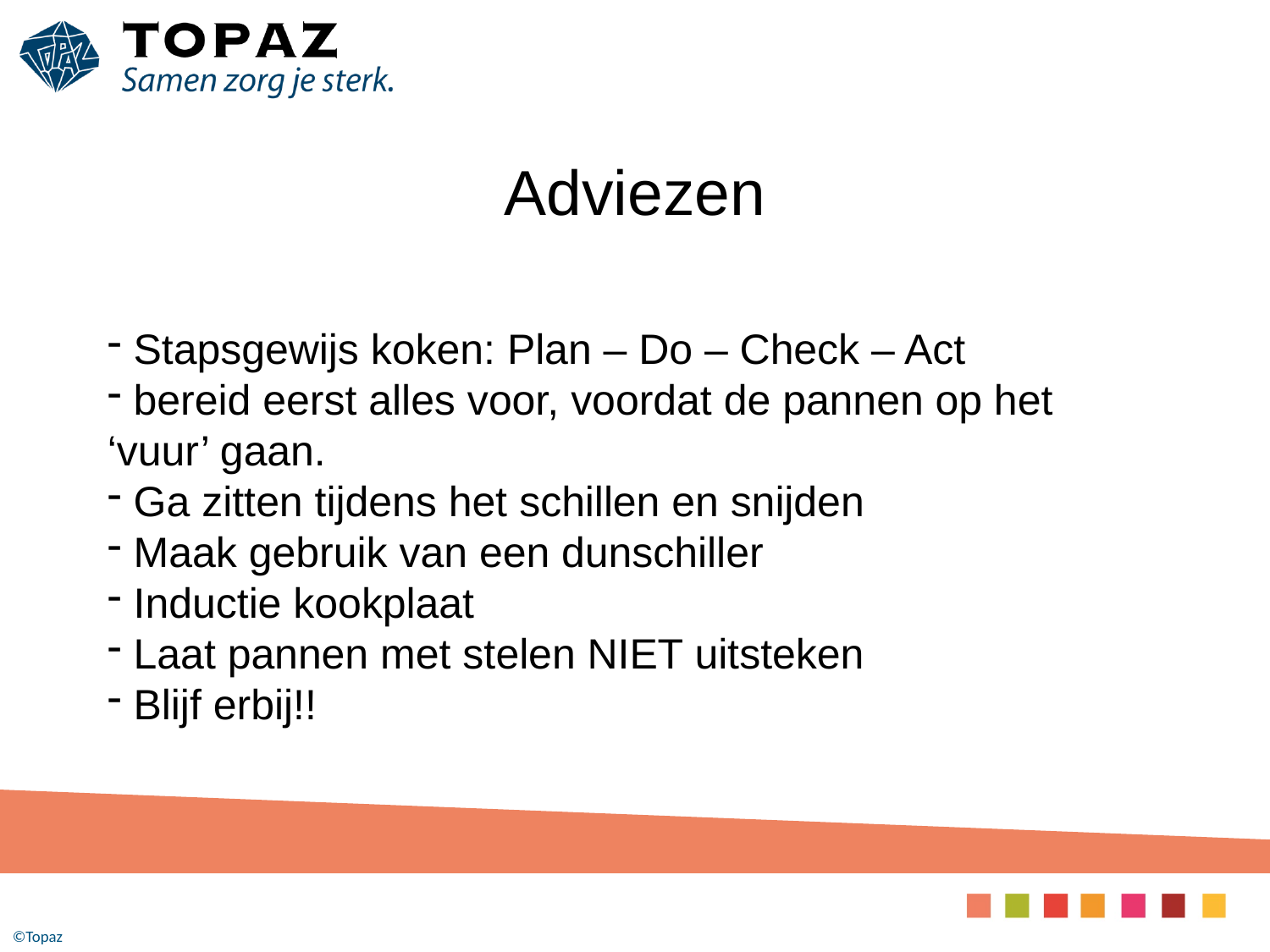

# Adviezen
 Stapsgewijs koken: Plan – Do – Check – Act
 bereid eerst alles voor, voordat de pannen op het ‘vuur’ gaan.
 Ga zitten tijdens het schillen en snijden
 Maak gebruik van een dunschiller
 Inductie kookplaat
 Laat pannen met stelen NIET uitsteken
 Blijf erbij!!